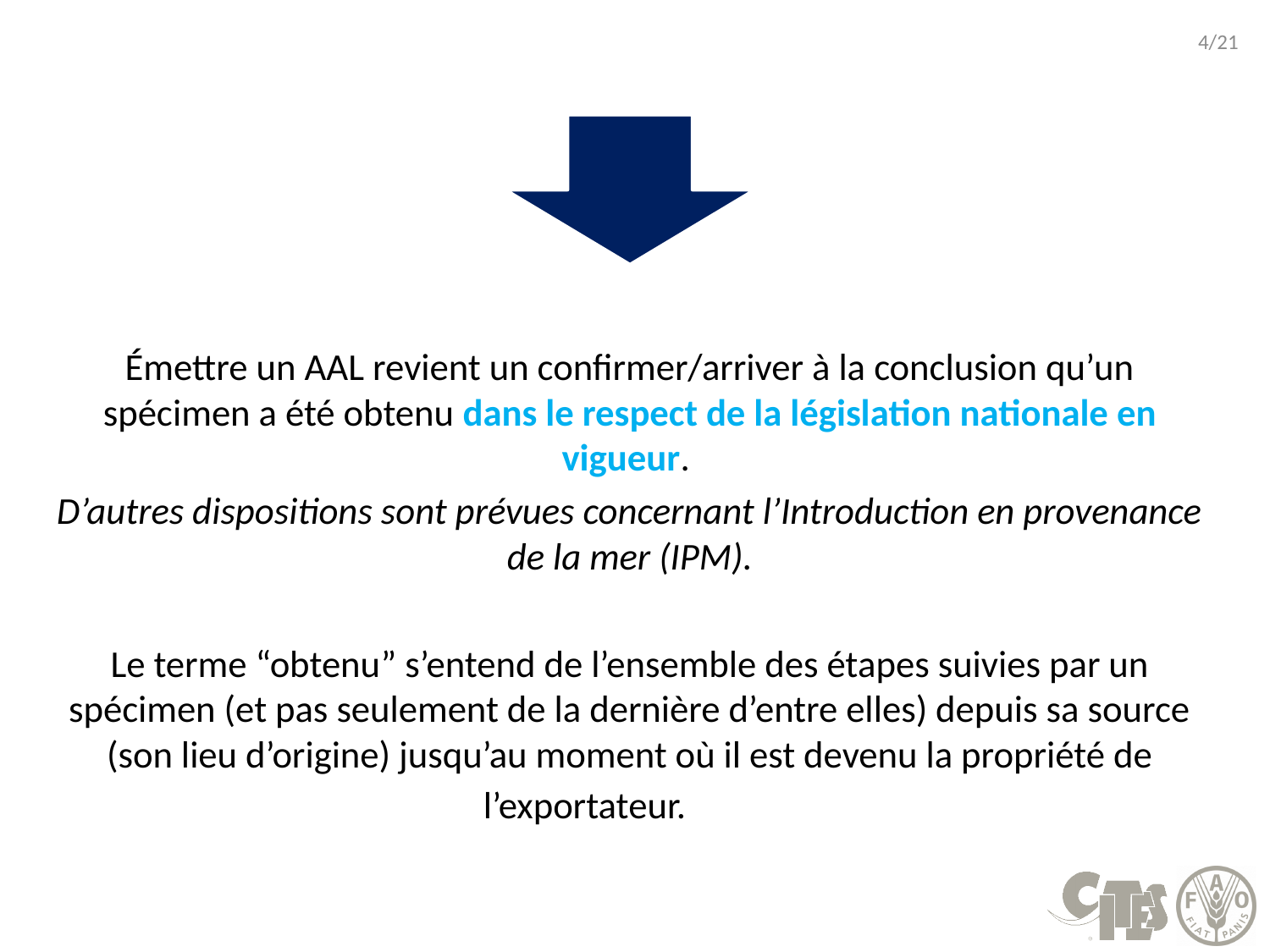

4

Émettre un AAL revient un confirmer/arriver à la conclusion qu’un spécimen a été obtenu dans le respect de la législation nationale en vigueur.
D’autres dispositions sont prévues concernant l’Introduction en provenance de la mer (IPM).

Le terme “obtenu” s’entend de l’ensemble des étapes suivies par un spécimen (et pas seulement de la dernière d’entre elles) depuis sa source (son lieu d’origine) jusqu’au moment où il est devenu la propriété de l’exportateur.